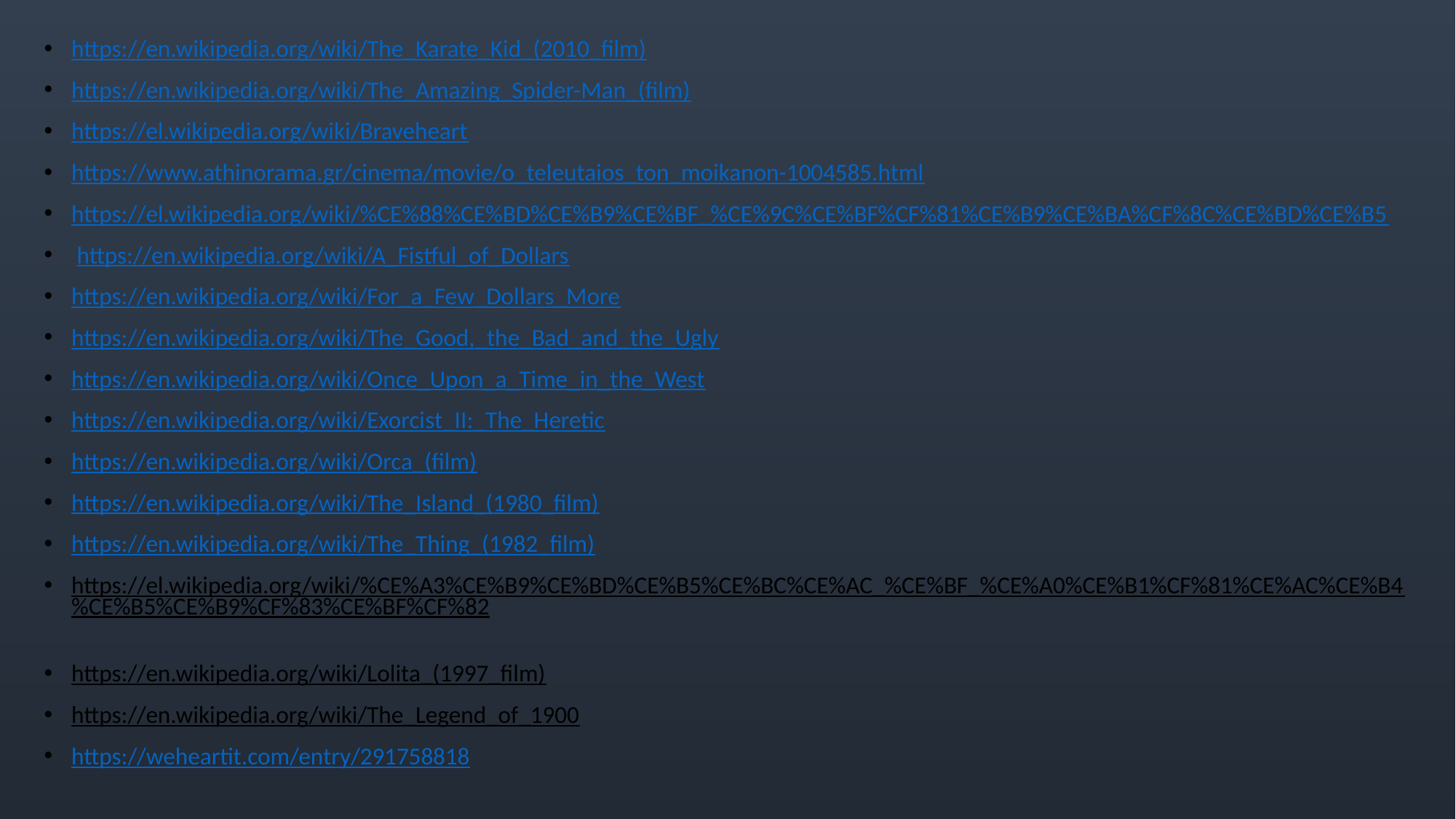

https://en.wikipedia.org/wiki/The_Karate_Kid_(2010_film)
https://en.wikipedia.org/wiki/The_Amazing_Spider-Man_(film)
https://el.wikipedia.org/wiki/Braveheart
https://www.athinorama.gr/cinema/movie/o_teleutaios_ton_moikanon-1004585.html
https://el.wikipedia.org/wiki/%CE%88%CE%BD%CE%B9%CE%BF_%CE%9C%CE%BF%CF%81%CE%B9%CE%BA%CF%8C%CE%BD%CE%B5
 https://en.wikipedia.org/wiki/A_Fistful_of_Dollars
https://en.wikipedia.org/wiki/For_a_Few_Dollars_More
https://en.wikipedia.org/wiki/The_Good,_the_Bad_and_the_Ugly
https://en.wikipedia.org/wiki/Once_Upon_a_Time_in_the_West
https://en.wikipedia.org/wiki/Exorcist_II:_The_Heretic
https://en.wikipedia.org/wiki/Orca_(film)
https://en.wikipedia.org/wiki/The_Island_(1980_film)
https://en.wikipedia.org/wiki/The_Thing_(1982_film)
https://el.wikipedia.org/wiki/%CE%A3%CE%B9%CE%BD%CE%B5%CE%BC%CE%AC_%CE%BF_%CE%A0%CE%B1%CF%81%CE%AC%CE%B4%CE%B5%CE%B9%CF%83%CE%BF%CF%82
https://en.wikipedia.org/wiki/Lolita_(1997_film)
https://en.wikipedia.org/wiki/The_Legend_of_1900
https://weheartit.com/entry/291758818